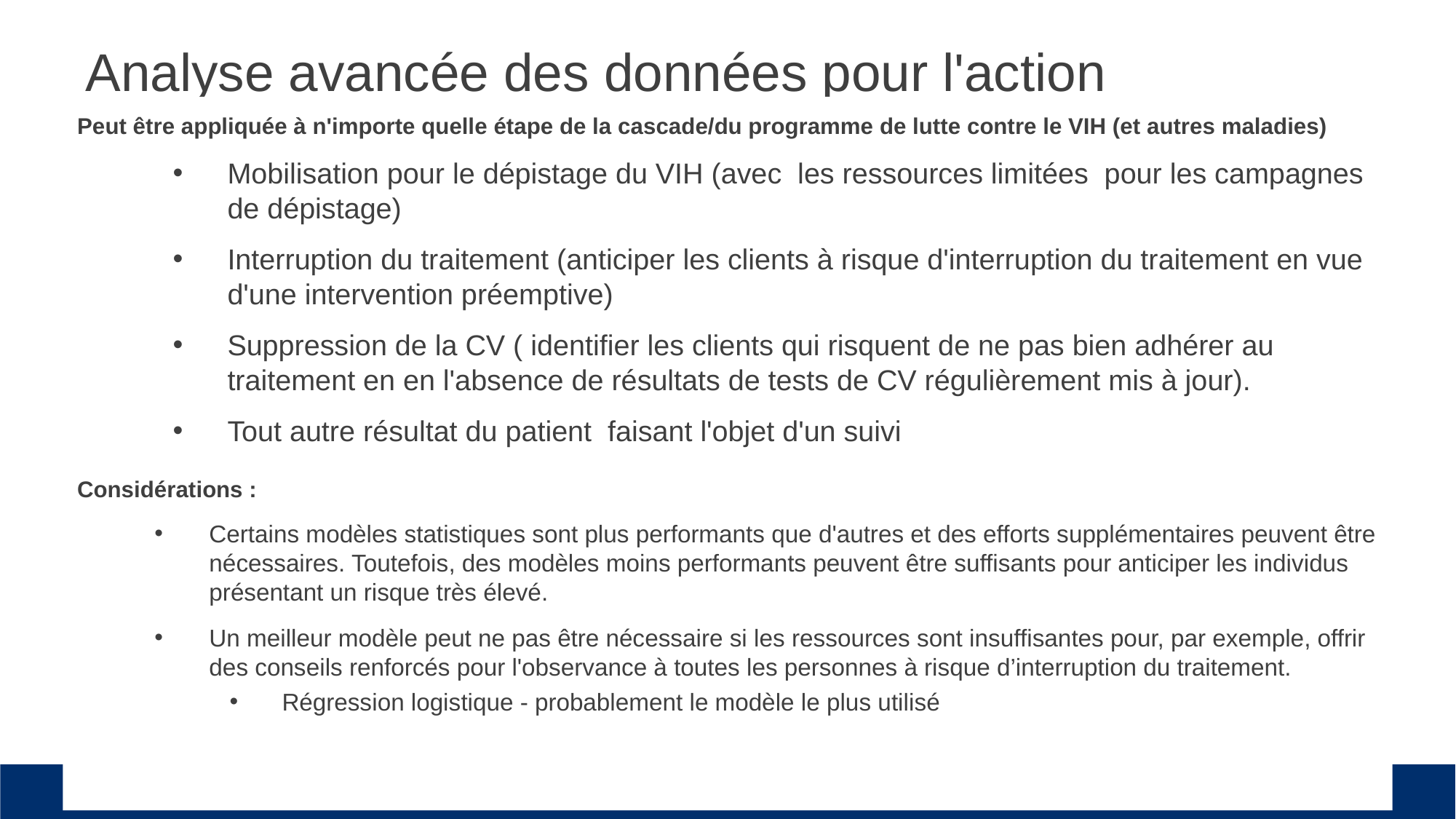

# Analyse avancée des données pour l'action
Peut être appliquée à n'importe quelle étape de la cascade/du programme de lutte contre le VIH (et autres maladies)
Mobilisation pour le dépistage du VIH (avec  les ressources limitées  pour les campagnes de dépistage)
Interruption du traitement (anticiper les clients à risque d'interruption du traitement en vue d'une intervention préemptive)
Suppression de la CV ( identifier les clients qui risquent de ne pas bien adhérer au traitement en en l'absence de résultats de tests de CV régulièrement mis à jour).
Tout autre résultat du patient  faisant l'objet d'un suivi

Considérations :
Certains modèles statistiques sont plus performants que d'autres et des efforts supplémentaires peuvent être nécessaires. Toutefois, des modèles moins performants peuvent être suffisants pour anticiper les individus présentant un risque très élevé.
Un meilleur modèle peut ne pas être nécessaire si les ressources sont insuffisantes pour, par exemple, offrir des conseils renforcés pour l'observance à toutes les personnes à risque d’interruption du traitement.
Régression logistique - probablement le modèle le plus utilisé